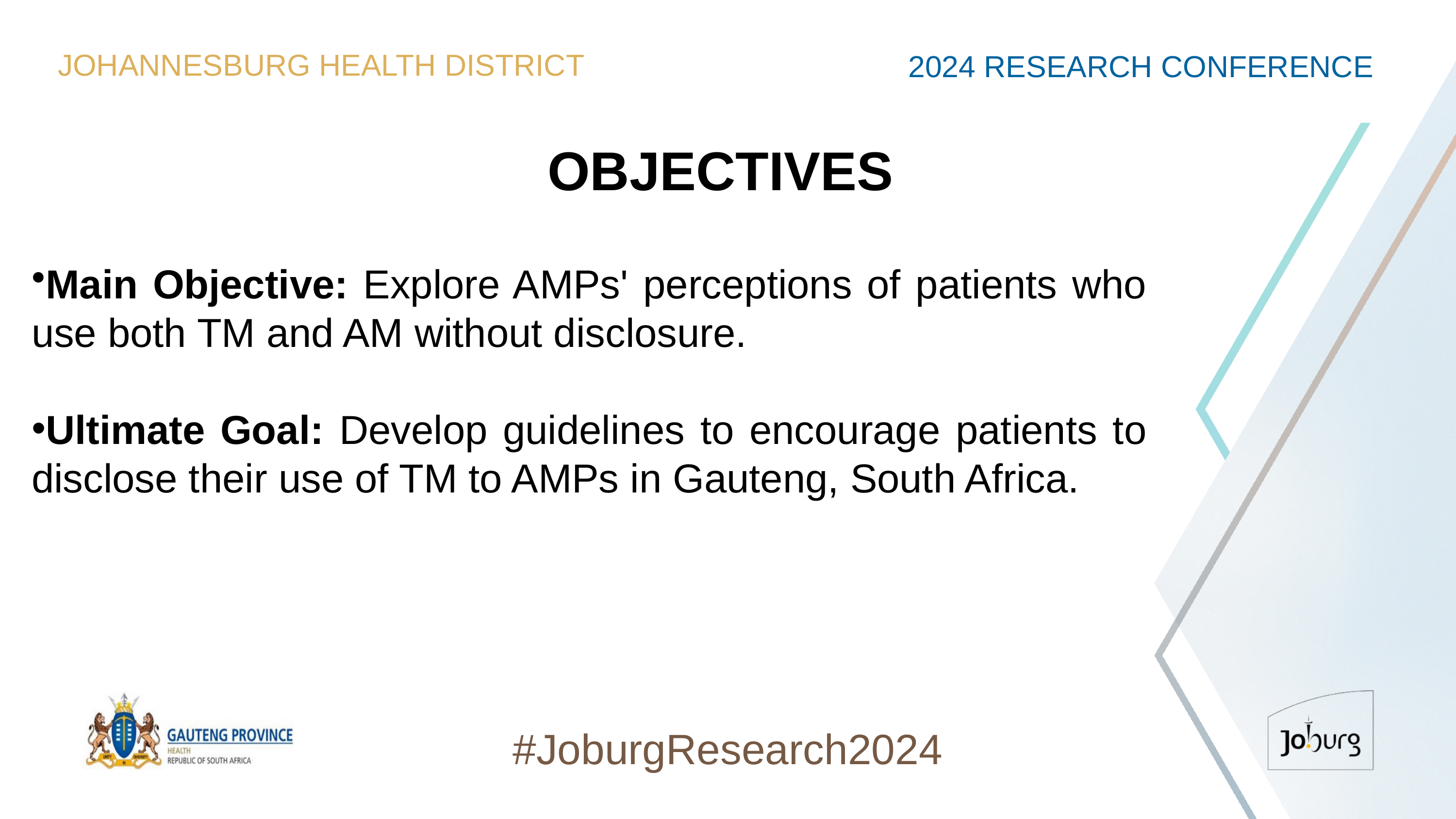

JOHANNESBURG HEALTH DISTRICT
2024 RESEARCH CONFERENCE
# OBJECTIVES

Main Objective: Explore AMPs' perceptions of patients who use both TM and AM without disclosure.

Ultimate Goal: Develop guidelines to encourage patients to disclose their use of TM to AMPs in Gauteng, South Africa.

#JoburgResearch2024